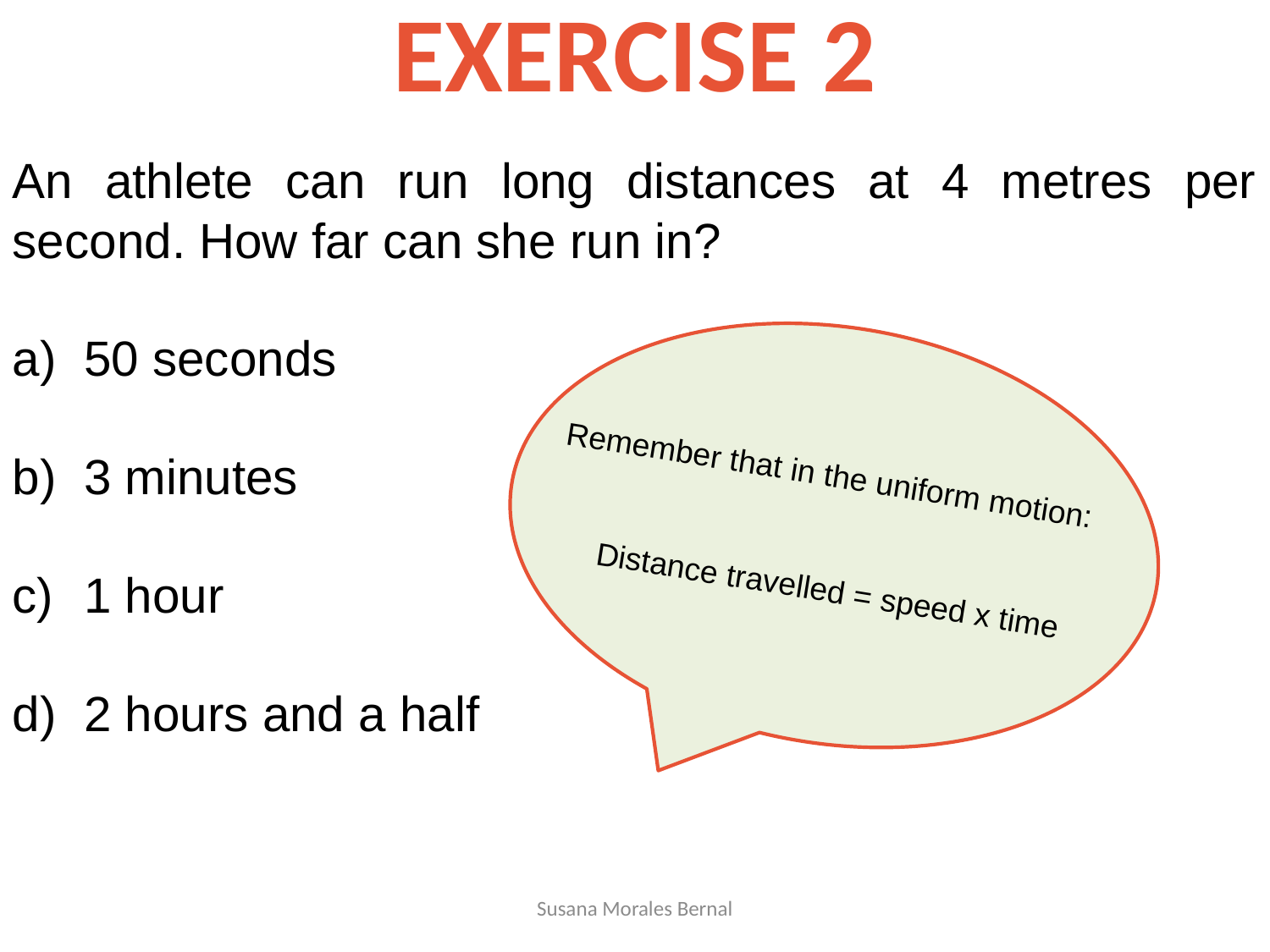

# EXERCISE 2
An athlete can run long distances at 4 metres per second. How far can she run in?

50 seconds

3 minutes

1 hour

2 hours and a half

Remember that in the uniform motion:
Distance travelled = speed x time
Susana Morales Bernal